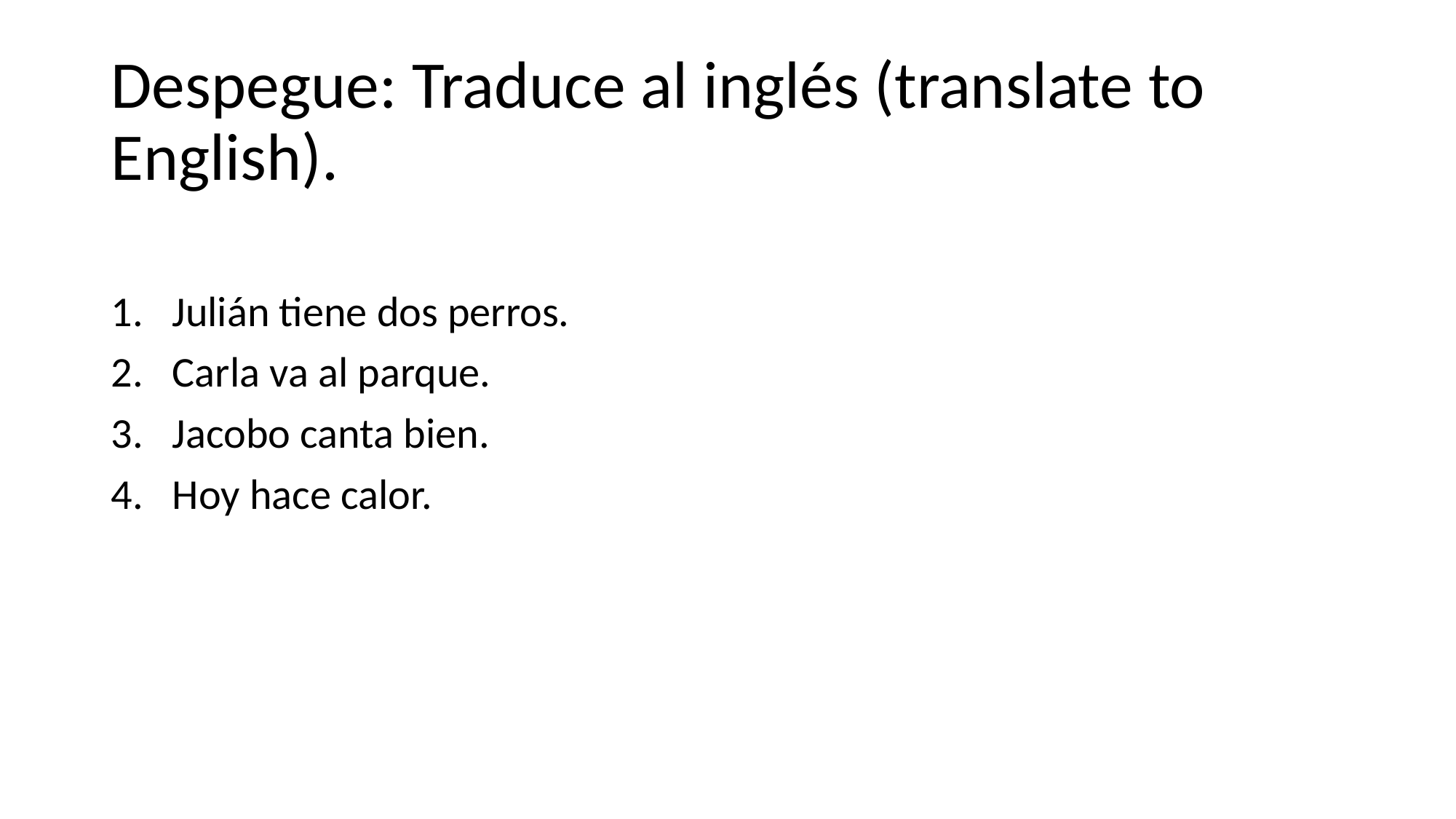

# Despegue: Traduce al inglés (translate to English).

Julián tiene dos perros.
Carla va al parque.
Jacobo canta bien.
Hoy hace calor.